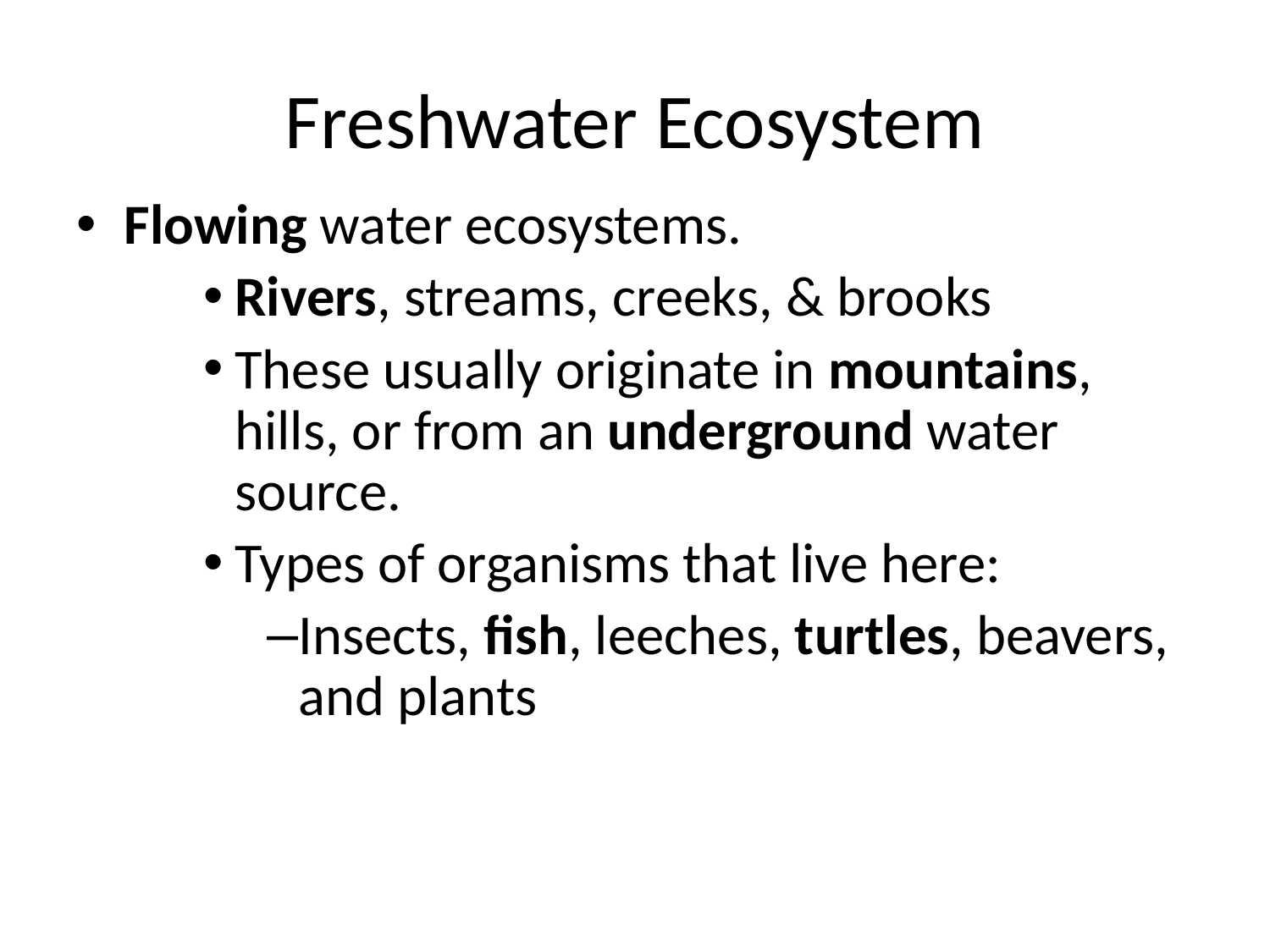

# Freshwater Ecosystem
Flowing water ecosystems.
Rivers, streams, creeks, & brooks
These usually originate in mountains, hills, or from an underground water source.
Types of organisms that live here:
Insects, fish, leeches, turtles, beavers, and plants